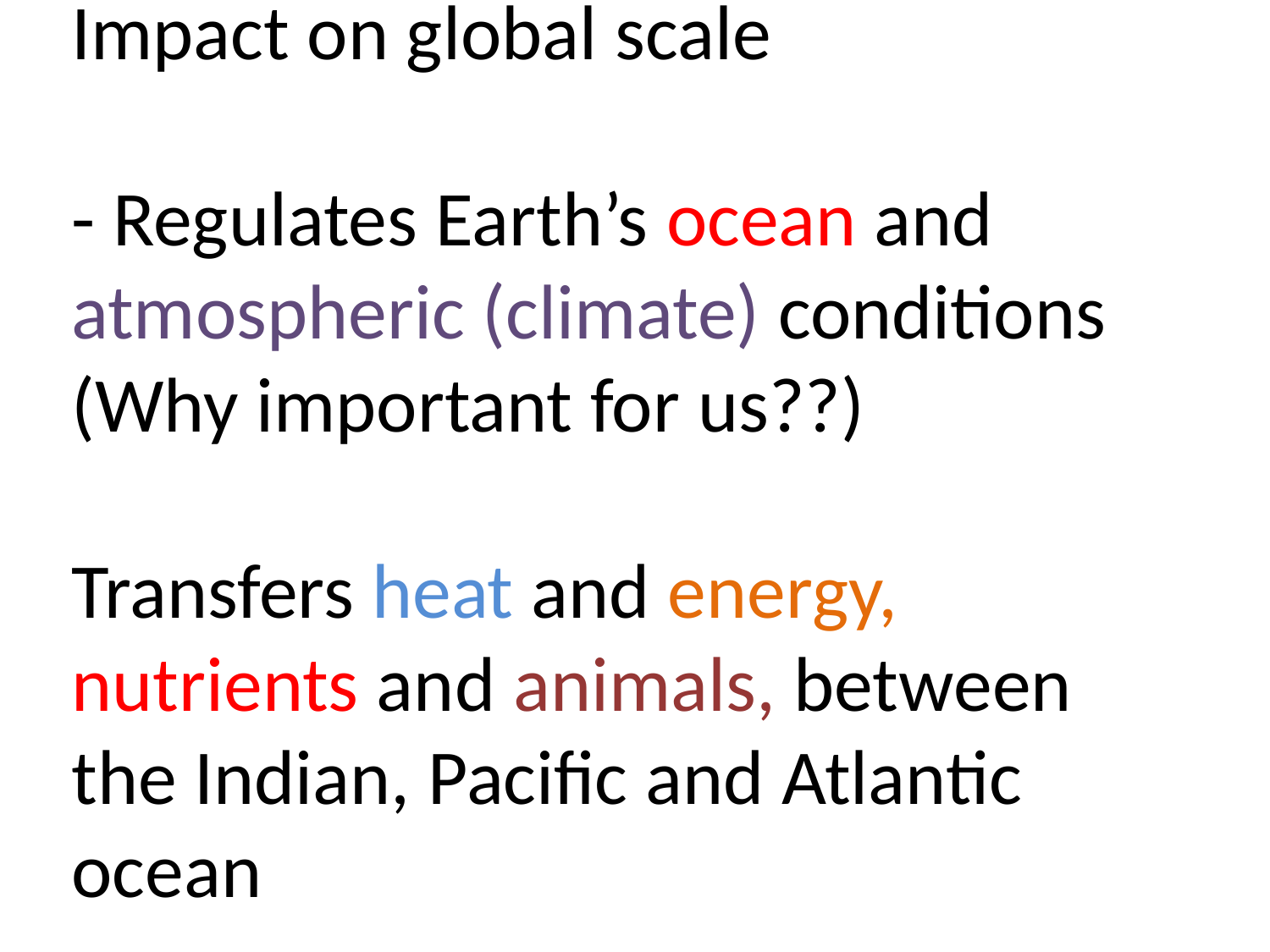

# Impact on global scale - Regulates Earth’s ocean and atmospheric (climate) conditions (Why important for us??) Transfers heat and energy, nutrients and animals, between the Indian, Pacific and Atlantic ocean